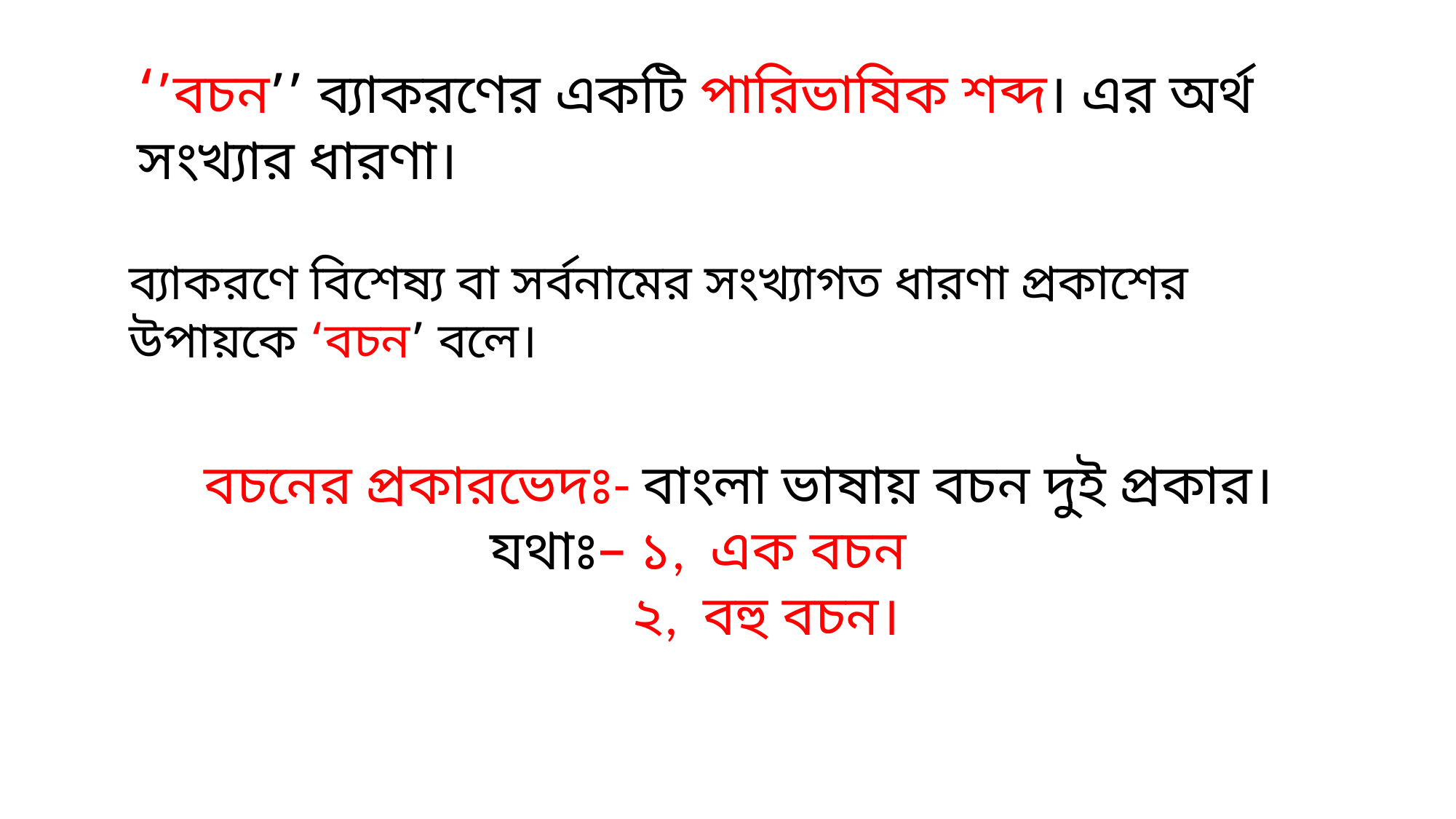

‘’বচন’’ ব্যাকরণের একটি পারিভাষিক শব্দ। এর অর্থ সংখ্যার ধারণা।
ব্যাকরণে বিশেষ্য বা সর্বনামের সংখ্যাগত ধারণা প্রকাশের উপায়কে ‘বচন’ বলে।
          বচনের প্রকারভেদঃ- বাংলা ভাষায় বচন দুই প্রকার।
                             যথাঃ– ১,  এক বচন
                                       ২,  বহু বচন।